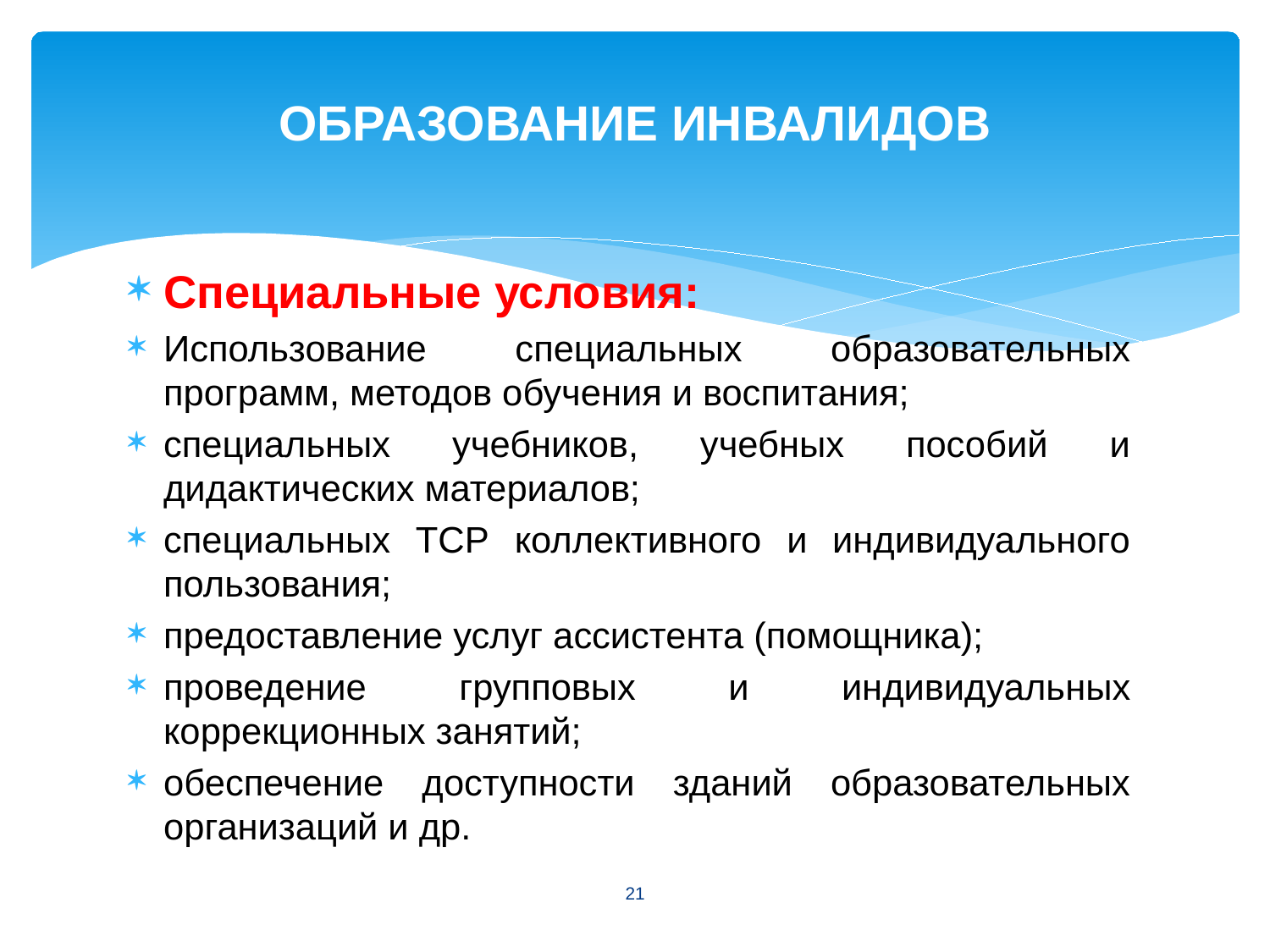

# ОБРАЗОВАНИЕ ИНВАЛИДОВ
Специальные условия:
Использование специальных образовательных программ, методов обучения и воспитания;
специальных учебников, учебных пособий и дидактических материалов;
специальных ТСР коллективного и индивидуального пользования;
предоставление услуг ассистента (помощника);
проведение групповых и индивидуальных коррекционных занятий;
обеспечение доступности зданий образовательных организаций и др.
21